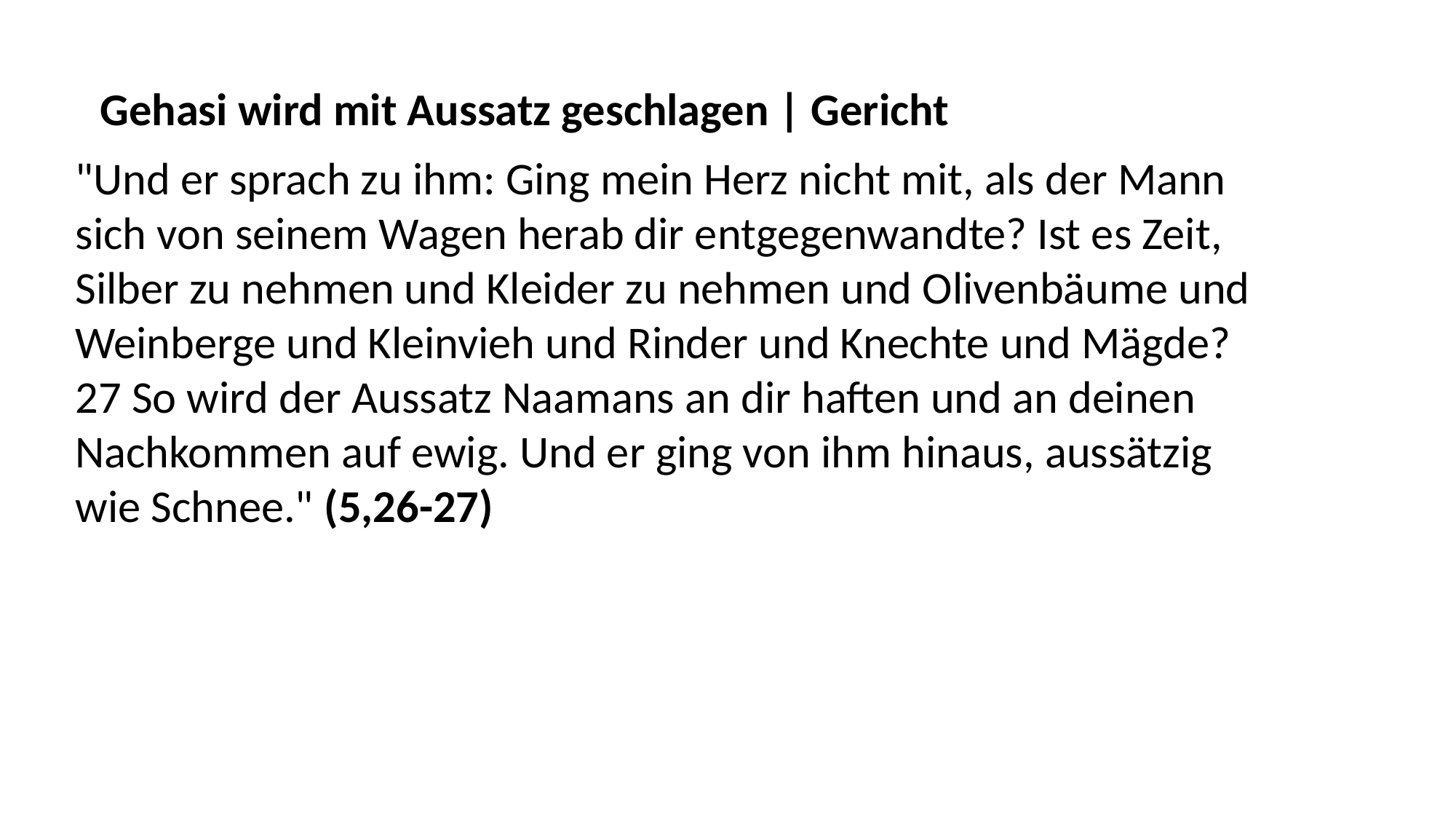

Gehasi wird mit Aussatz geschlagen | Gericht
"Und er sprach zu ihm: Ging mein Herz nicht mit, als der Mann sich von seinem Wagen herab dir entgegenwandte? Ist es Zeit, Silber zu nehmen und Kleider zu nehmen und Olivenbäume und Weinberge und Kleinvieh und Rinder und Knechte und Mägde? 27 So wird der Aussatz Naamans an dir haften und an deinen Nachkommen auf ewig. Und er ging von ihm hinaus, aussätzig wie Schnee." (5,26-27)